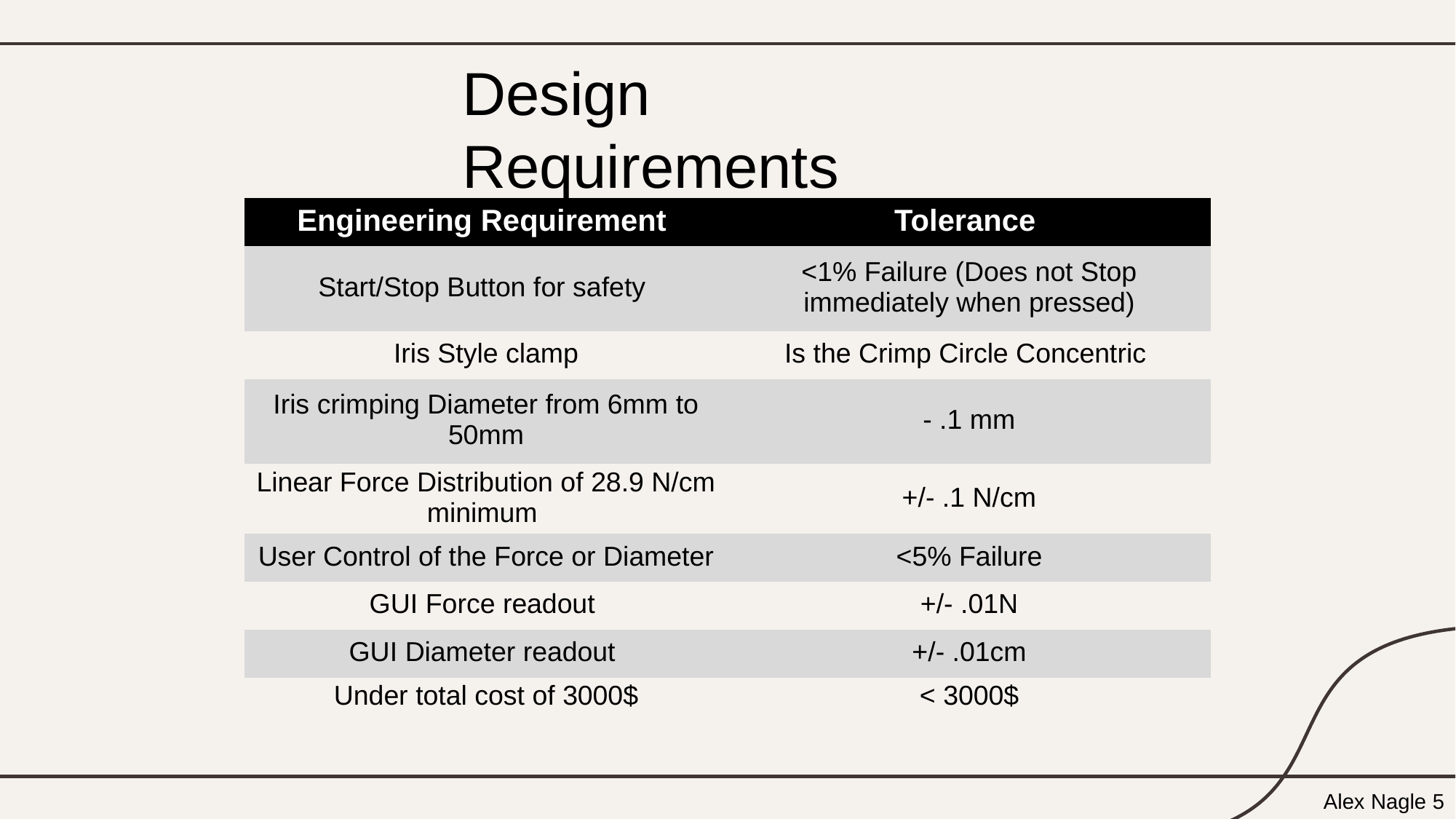

# Design Requirements
| Engineering Requirement | Tolerance |
| --- | --- |
| Start/Stop Button for safety | <1% Failure (Does not Stop immediately when pressed) |
| Iris Style clamp | Is the Crimp Circle Concentric |
| Iris crimping Diameter from 6mm to 50mm | - .1 mm |
| Linear Force Distribution of 28.9 N/cm minimum | +/- .1 N/cm |
| User Control of the Force or Diameter | <5% Failure |
| GUI Force readout | +/- .01N |
| GUI Diameter readout | +/- .01cm |
| Under total cost of 3000$ | < 3000$ |

Alex Nagle	5